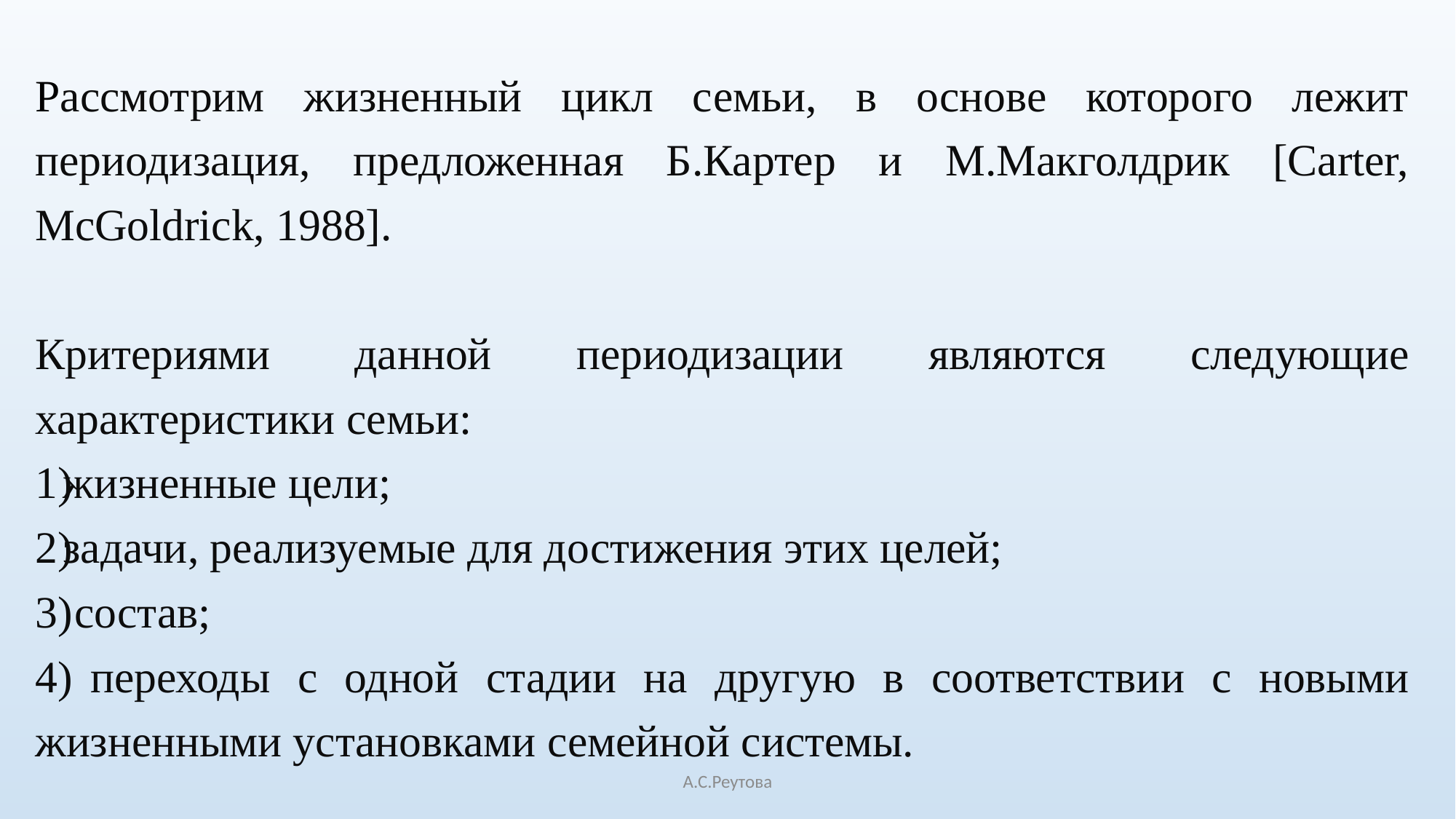

Рассмотрим жизненный цикл семьи, в основе которого лежит периодизация, предложенная Б.Картер и М.Макголдрик [Carter, McGoldrick, 1988].

Критериями данной периодизации являются следующие характеристики семьи:
жизненные цели;
задачи, реализуемые для достижения этих целей;
 состав;
 переходы с одной стадии на другую в соответствии с новыми жизненными установками семейной системы.

А.С.Реутова